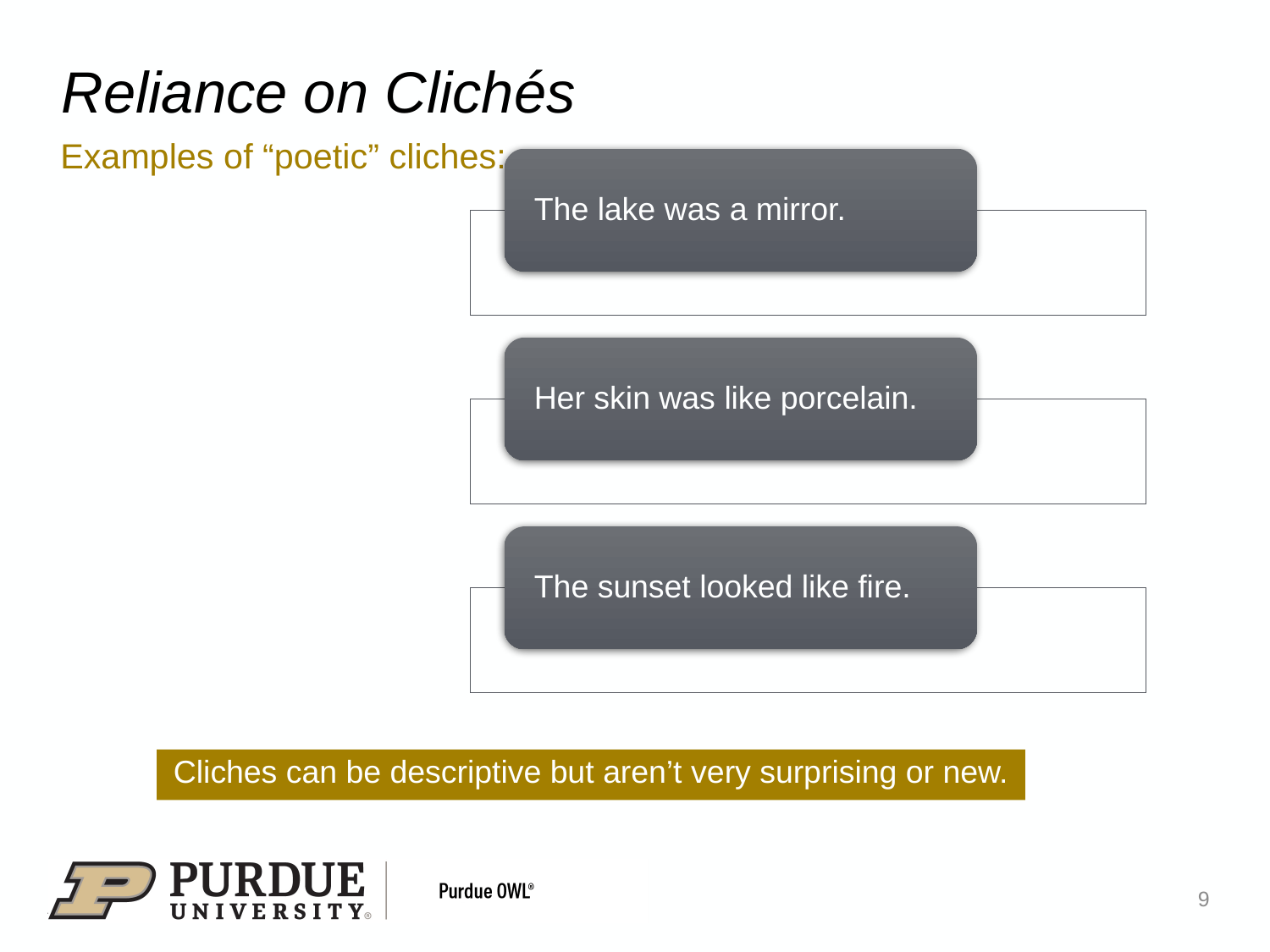

# Reliance on Clichés
Examples of “poetic” cliches:
The lake was a mirror.
Her skin was like porcelain.
The sunset looked like fire.
Cliches can be descriptive but aren’t very surprising or new.
9